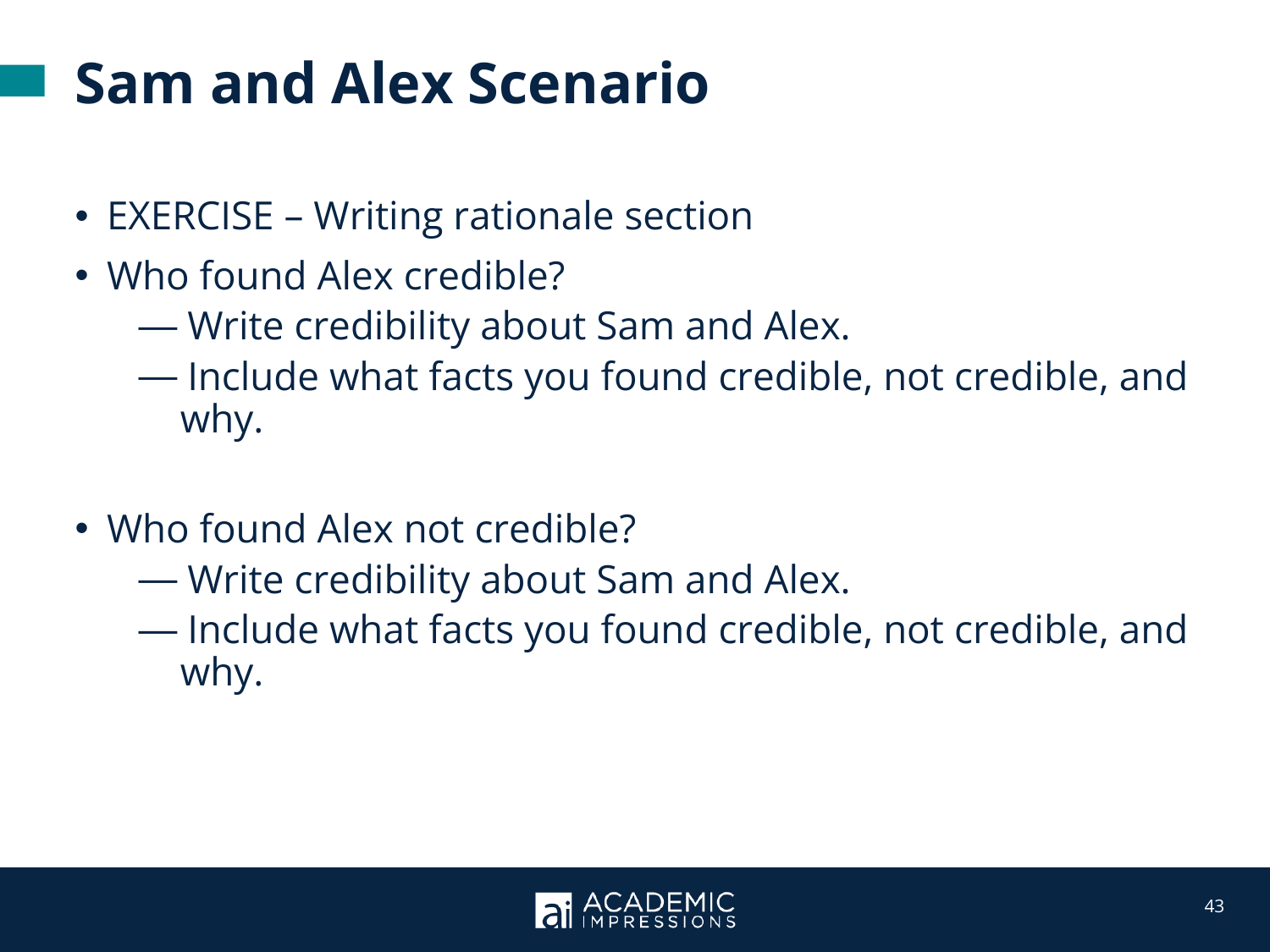

Sam and Alex Scenario

EXERCISE – Writing rationale section
Who found Alex credible?
 Write credibility about Sam and Alex.
 Include what facts you found credible, not credible, and
 why.

Who found Alex not credible?
 Write credibility about Sam and Alex.
 Include what facts you found credible, not credible, and
 why.